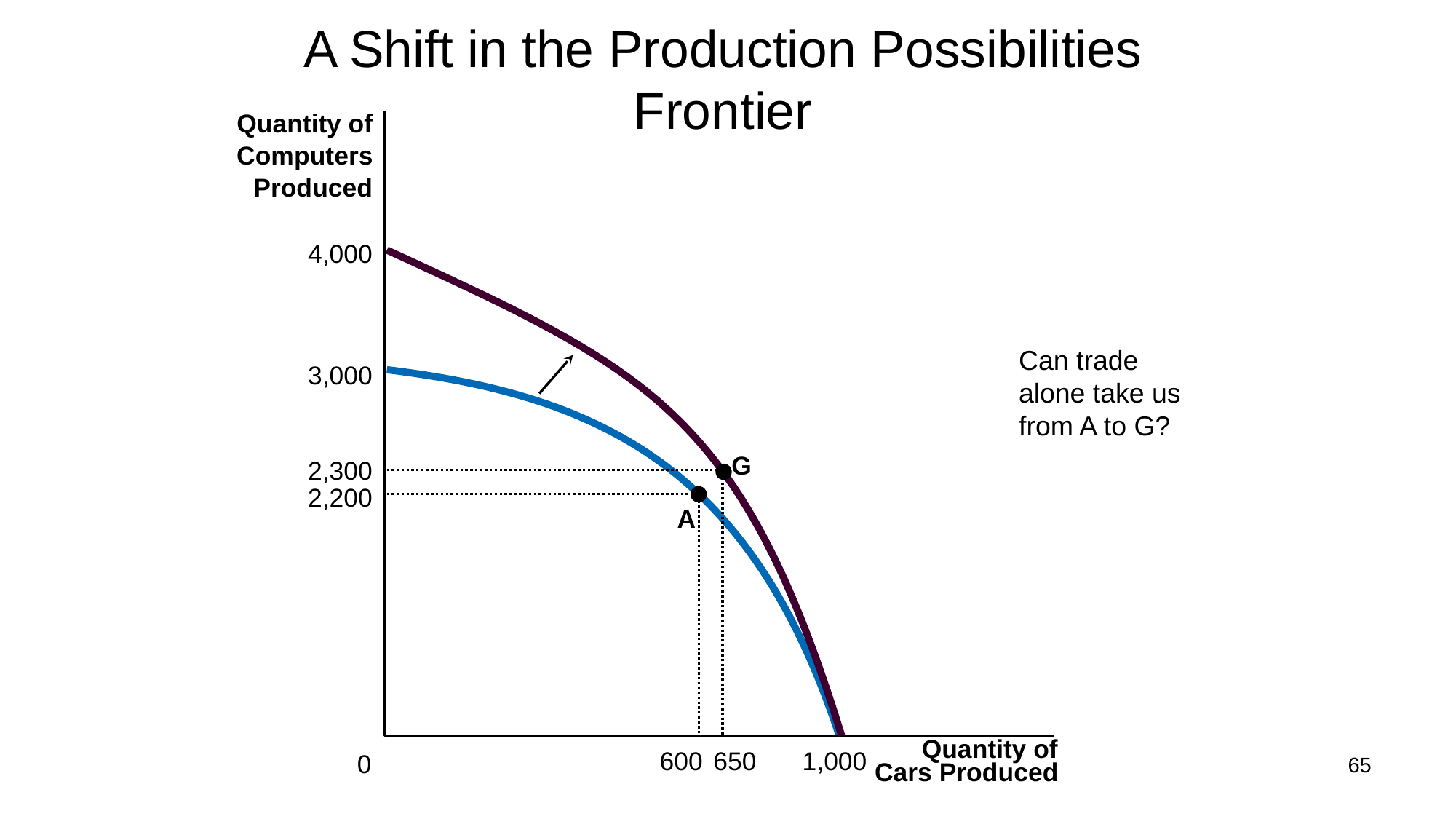

# A Shift in the Production Possibilities Frontier
Quantity of

Computers
Produced
4,000

Can trade alone take us from A to G?

3,000
1,000

G

2,300

650
2,200

600

A
Quantity of
65
0
Cars Produced